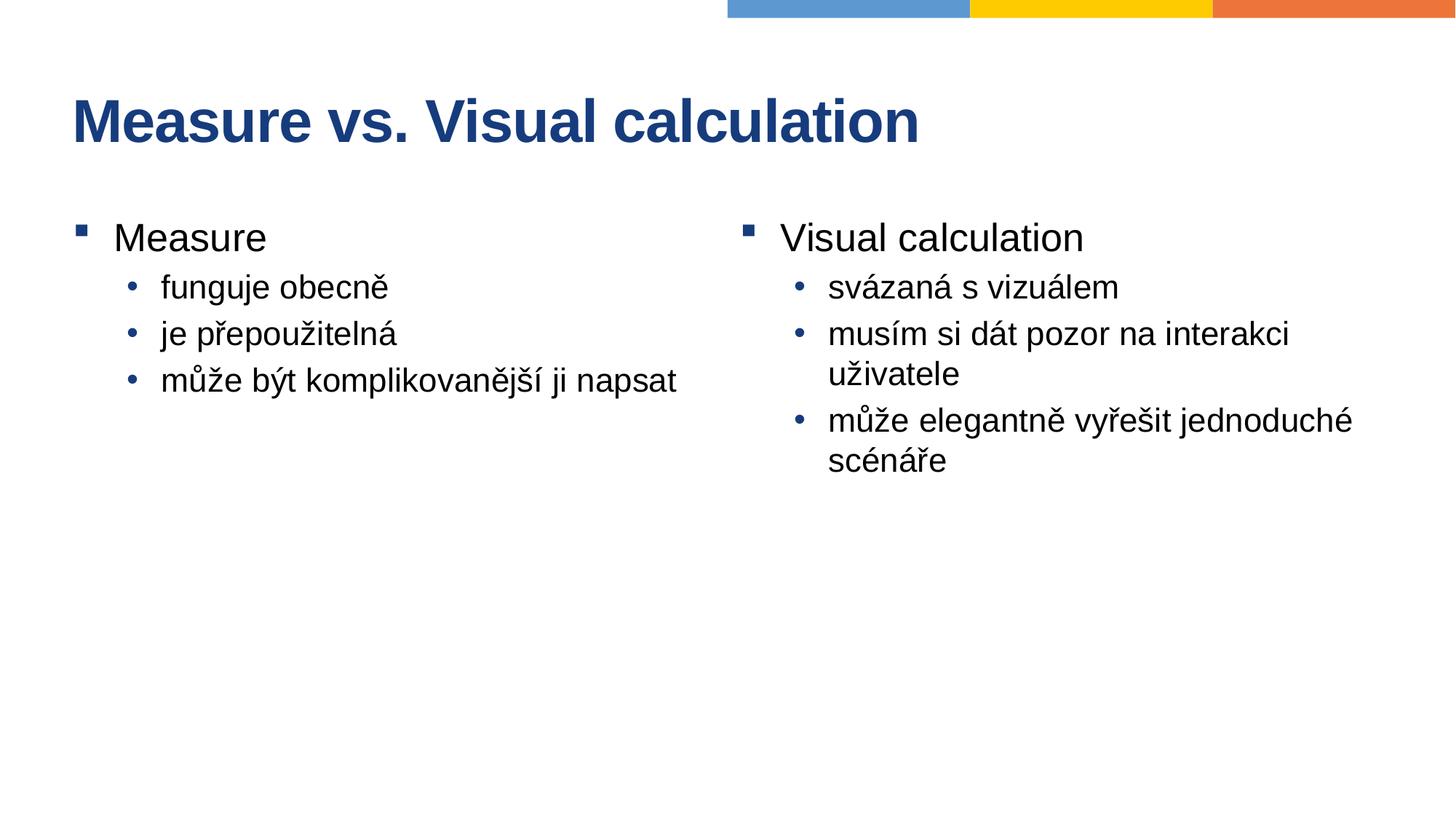

# Measure vs. Visual calculation
Measure
funguje obecně
je přepoužitelná
může být komplikovanější ji napsat
Visual calculation
svázaná s vizuálem
musím si dát pozor na interakci uživatele
může elegantně vyřešit jednoduché scénáře